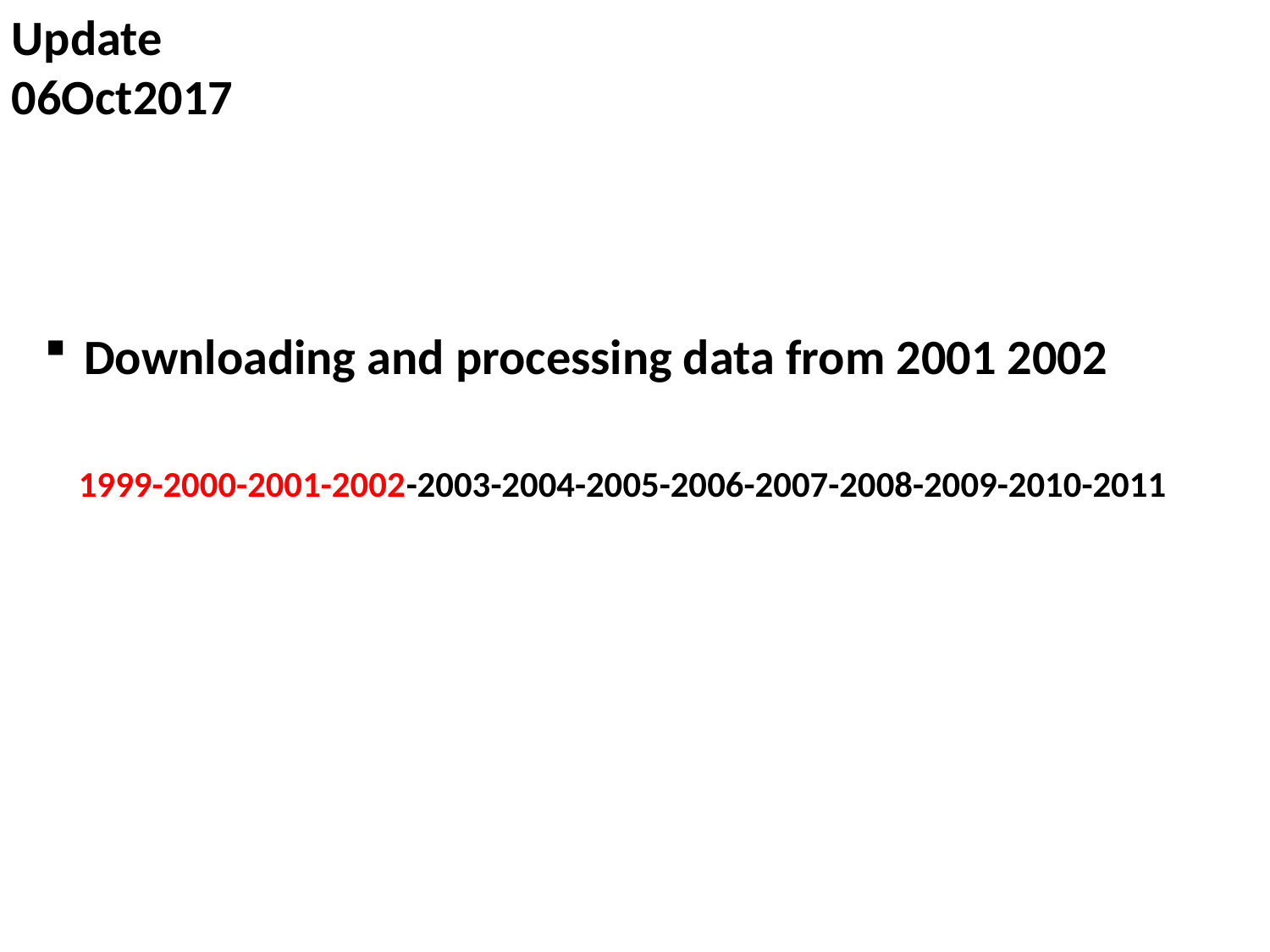

Update
06Oct2017
Downloading and processing data from 2001 2002
1999-2000-2001-2002-2003-2004-2005-2006-2007-2008-2009-2010-2011